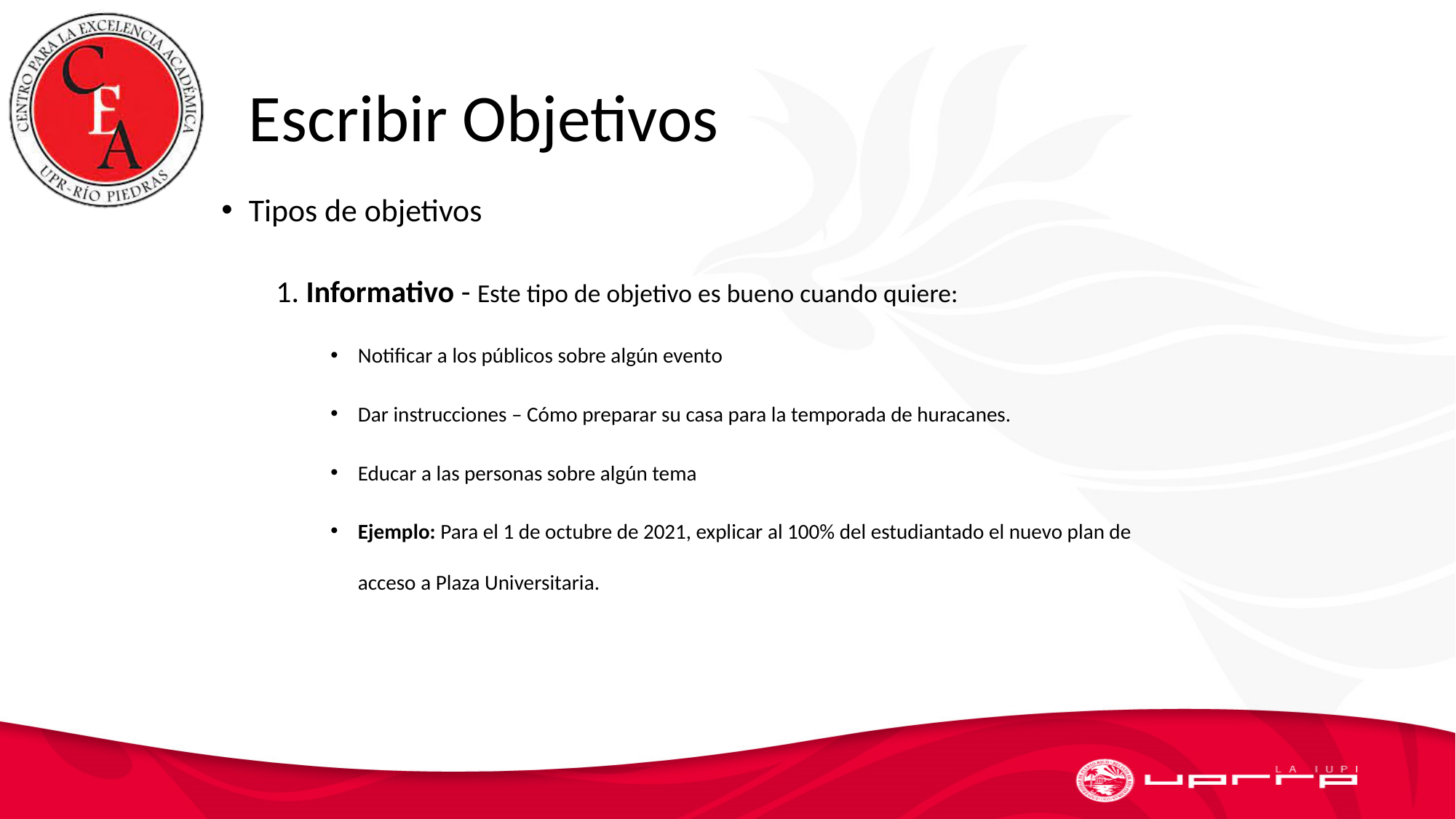

# Escribir Objetivos
Tipos de objetivos
1. Informativo - Este tipo de objetivo es bueno cuando quiere:
Notificar a los públicos sobre algún evento
Dar instrucciones – Cómo preparar su casa para la temporada de huracanes.
Educar a las personas sobre algún tema
Ejemplo: Para el 1 de octubre de 2021, explicar al 100% del estudiantado el nuevo plan de acceso a Plaza Universitaria.